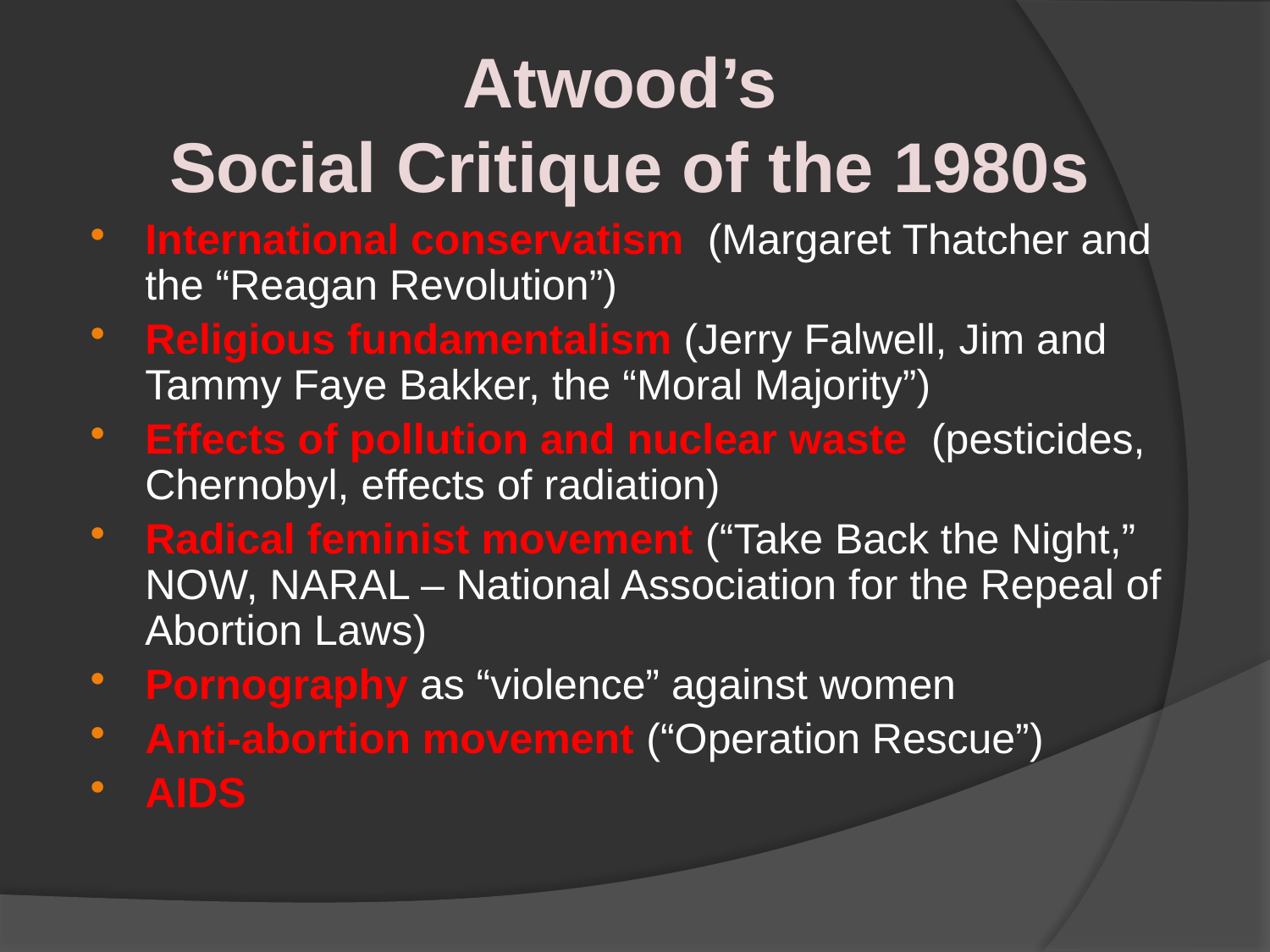

# Atwood’s Social Critique of the 1980s
International conservatism  (Margaret Thatcher and the “Reagan Revolution”)
Religious fundamentalism (Jerry Falwell, Jim and Tammy Faye Bakker, the “Moral Majority”)
Effects of pollution and nuclear waste  (pesticides, Chernobyl, effects of radiation)
Radical feminist movement (“Take Back the Night,” NOW, NARAL – National Association for the Repeal of Abortion Laws)
Pornography as “violence” against women
Anti-abortion movement (“Operation Rescue”)
AIDS